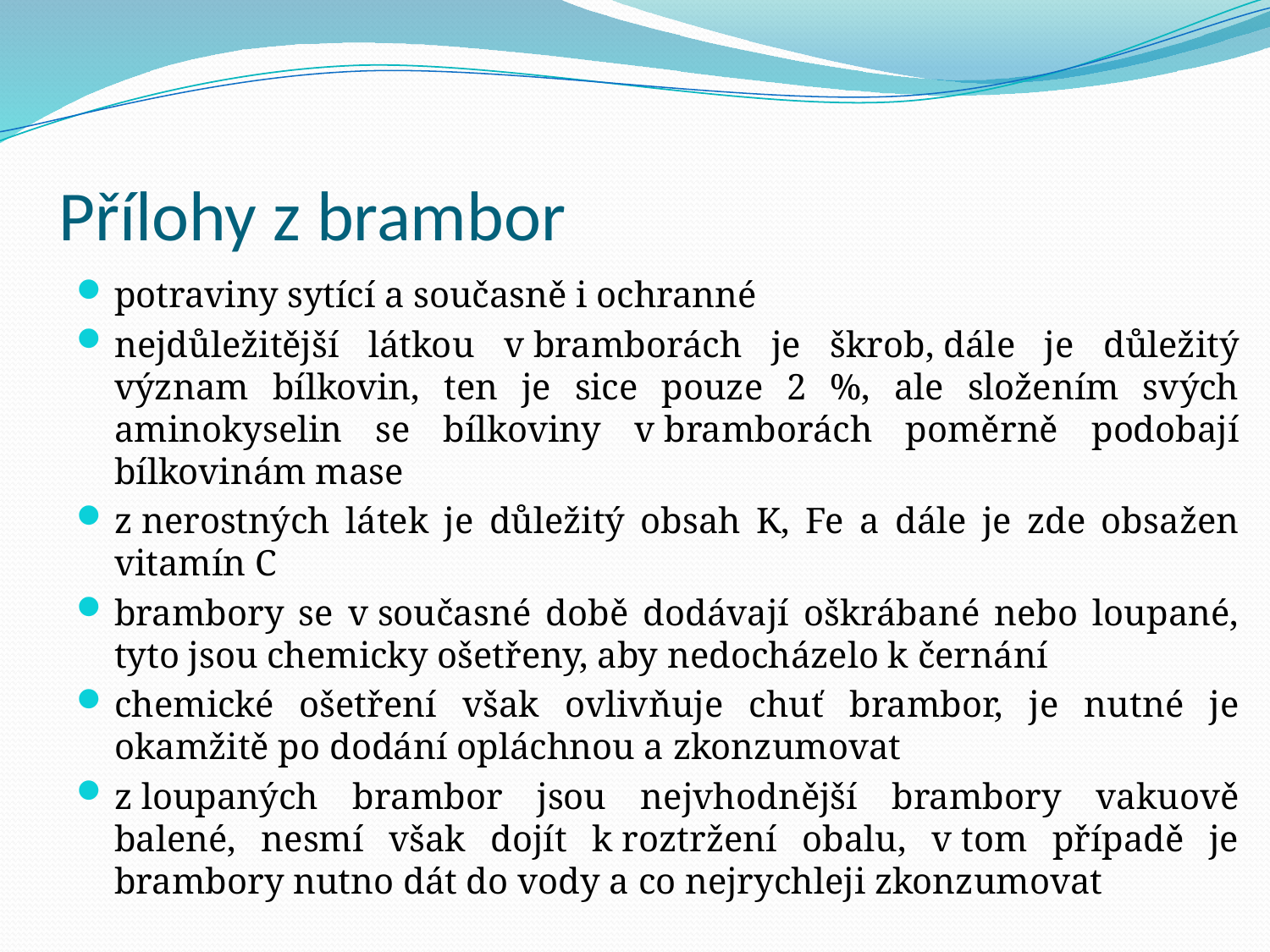

# Přílohy z brambor
potraviny sytící a současně i ochranné
nejdůležitější látkou v bramborách je škrob, dále je důležitý význam bílkovin, ten je sice pouze 2 %, ale složením svých aminokyselin se bílkoviny v bramborách poměrně podobají bílkovinám mase
z nerostných látek je důležitý obsah K, Fe a dále je zde obsažen vitamín C
brambory se v současné době dodávají oškrábané nebo loupané, tyto jsou chemicky ošetřeny, aby nedocházelo k černání
chemické ošetření však ovlivňuje chuť brambor, je nutné je okamžitě po dodání opláchnou a zkonzumovat
z loupaných brambor jsou nejvhodnější brambory vakuově balené, nesmí však dojít k roztržení obalu, v tom případě je brambory nutno dát do vody a co nejrychleji zkonzumovat